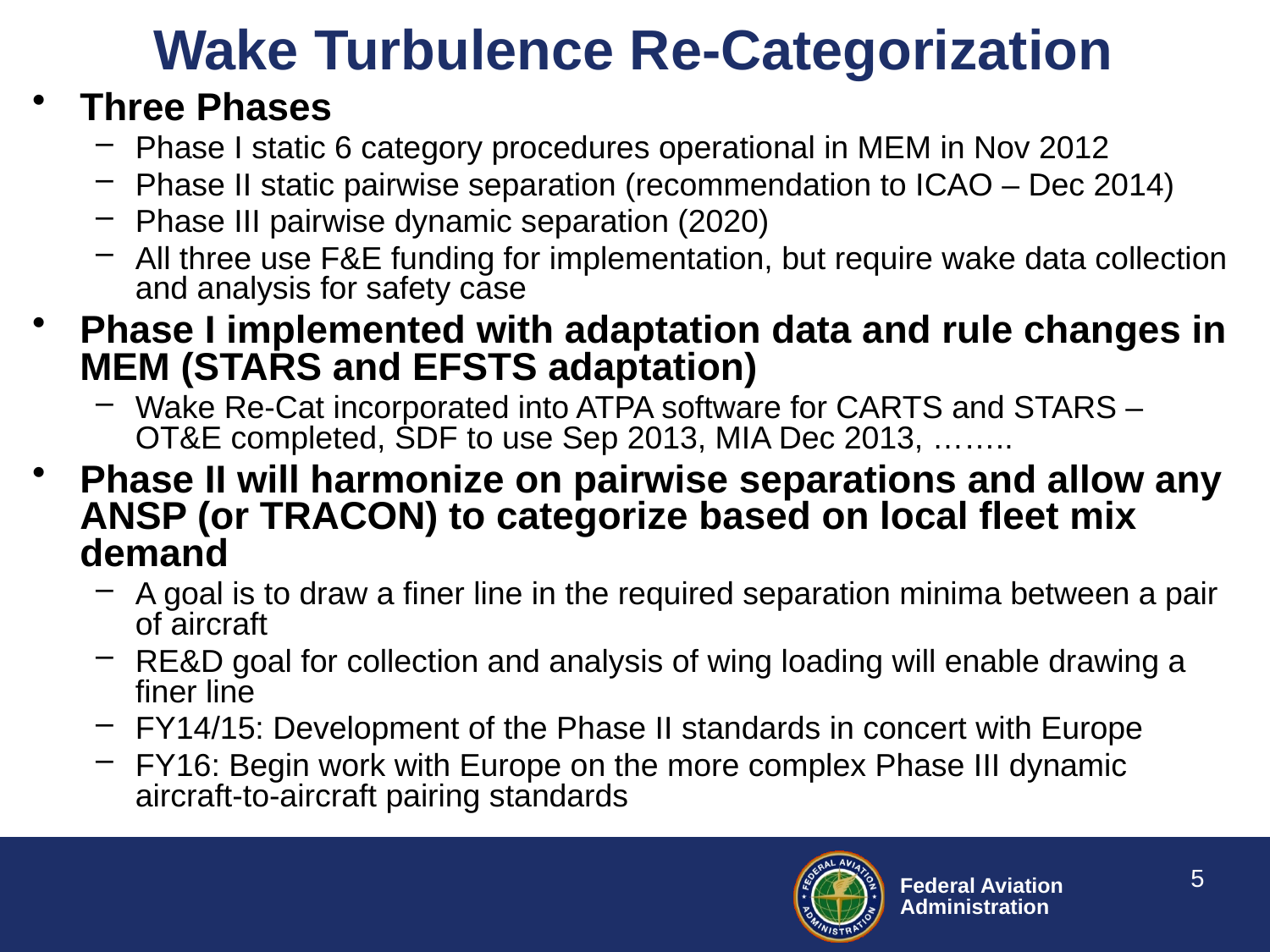

Wake Turbulence Re-Categorization
Three Phases
Phase I static 6 category procedures operational in MEM in Nov 2012
Phase II static pairwise separation (recommendation to ICAO – Dec 2014)
Phase III pairwise dynamic separation (2020)
All three use F&E funding for implementation, but require wake data collection and analysis for safety case
Phase I implemented with adaptation data and rule changes in MEM (STARS and EFSTS adaptation)
Wake Re-Cat incorporated into ATPA software for CARTS and STARS – OT&E completed, SDF to use Sep 2013, MIA Dec 2013, ……..
Phase II will harmonize on pairwise separations and allow any ANSP (or TRACON) to categorize based on local fleet mix demand
A goal is to draw a finer line in the required separation minima between a pair of aircraft
RE&D goal for collection and analysis of wing loading will enable drawing a finer line
FY14/15: Development of the Phase II standards in concert with Europe
FY16: Begin work with Europe on the more complex Phase III dynamic aircraft-to-aircraft pairing standards

5